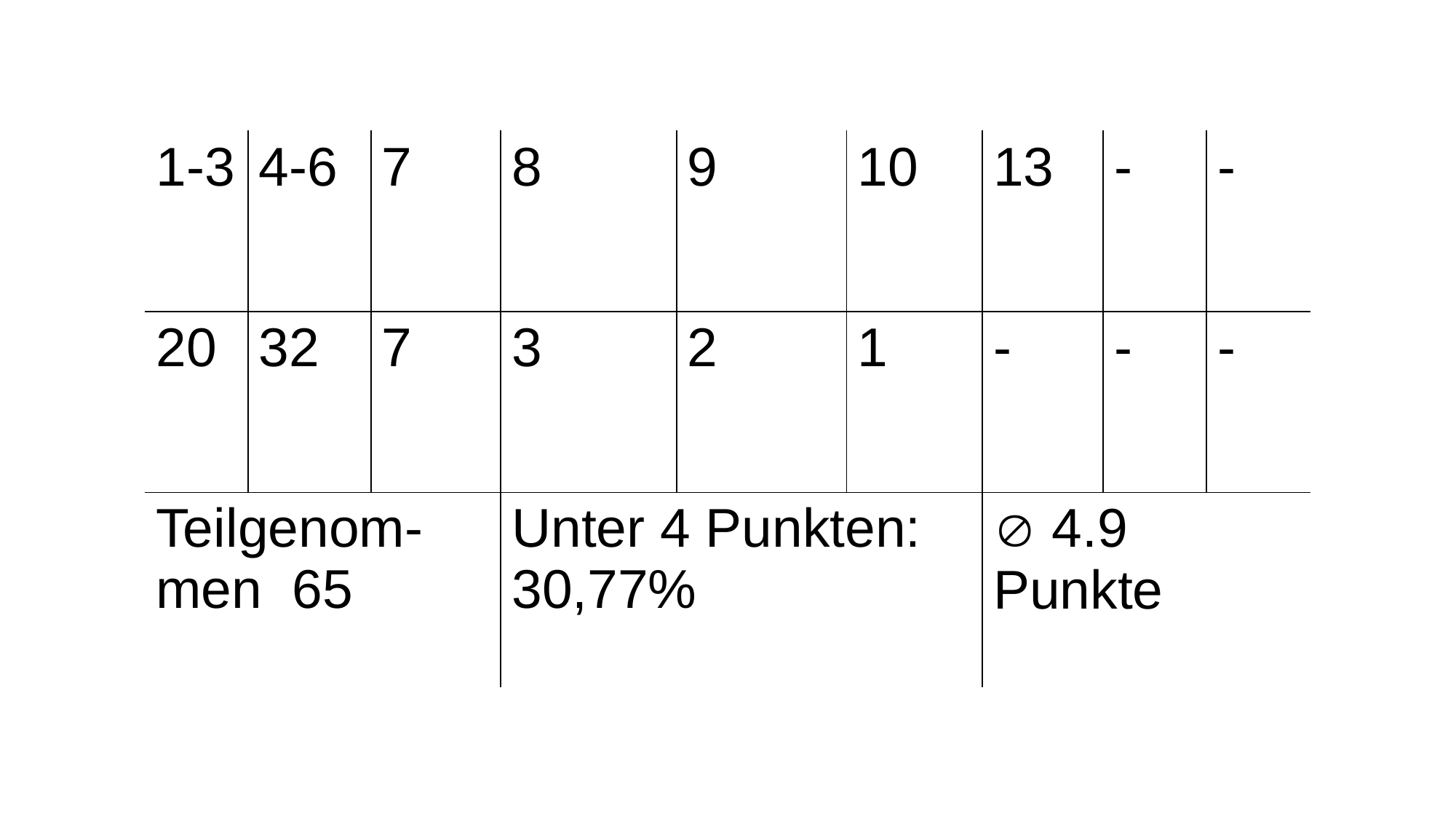

| 1-3 | 4-6 | 7 | 8 | 9 | 10 | 13 | - | - |
| --- | --- | --- | --- | --- | --- | --- | --- | --- |
| 20 | 32 | 7 | 3 | 2 | 1 | - | - | - |
| Teilgenom-men 65 |  |  | Unter 4 Punkten: 30,77% |  |  | ∅ 4.9 Punkte |  |  |